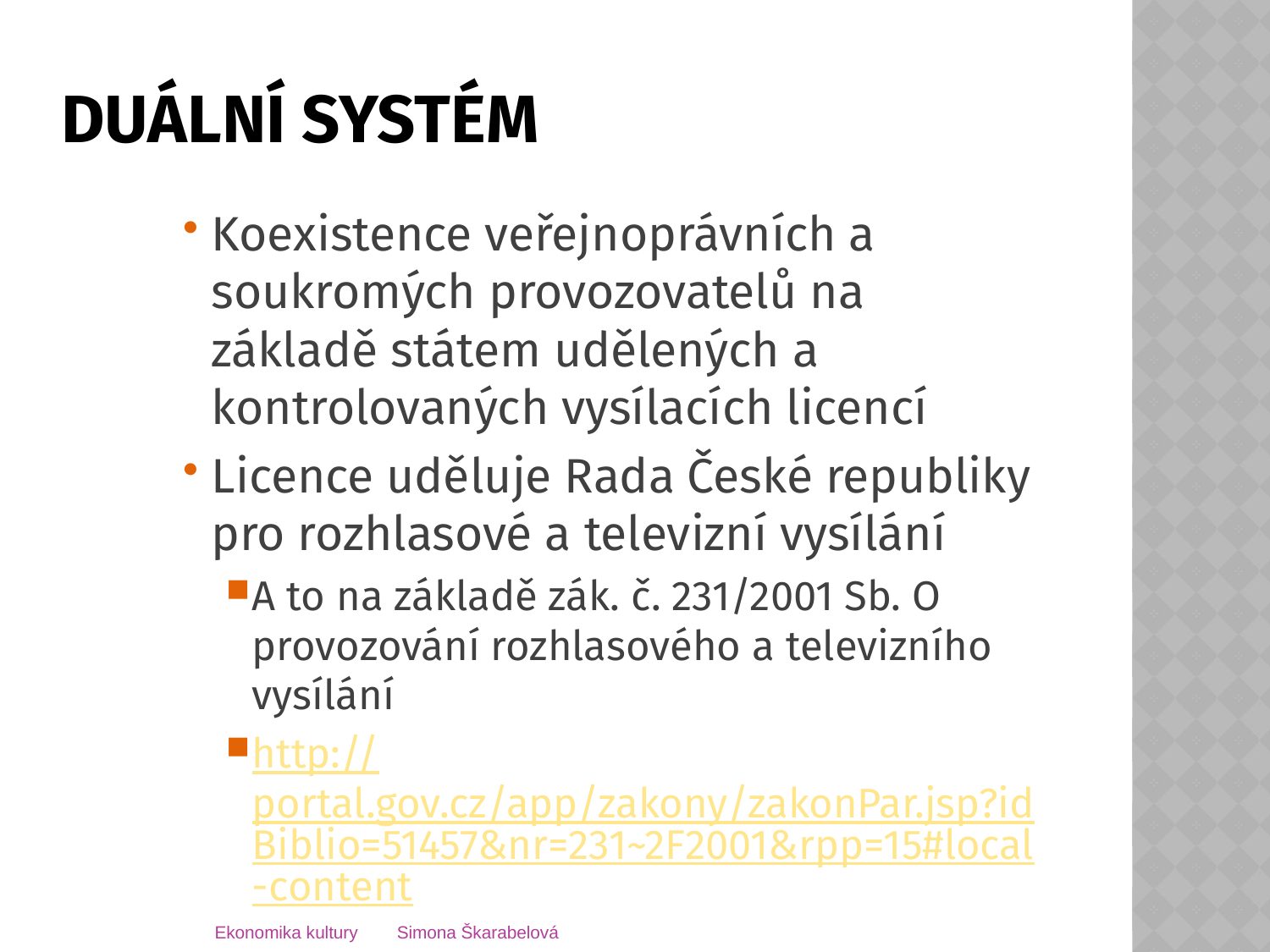

# Duální systém
Koexistence veřejnoprávních a soukromých provozovatelů na základě státem udělených a kontrolovaných vysílacích licencí
Licence uděluje Rada České republiky pro rozhlasové a televizní vysílání
A to na základě zák. č. 231/2001 Sb. O provozování rozhlasového a televizního vysílání
http://portal.gov.cz/app/zakony/zakonPar.jsp?idBiblio=51457&nr=231~2F2001&rpp=15#local-content

Ekonomika kultury        Simona Škarabelová